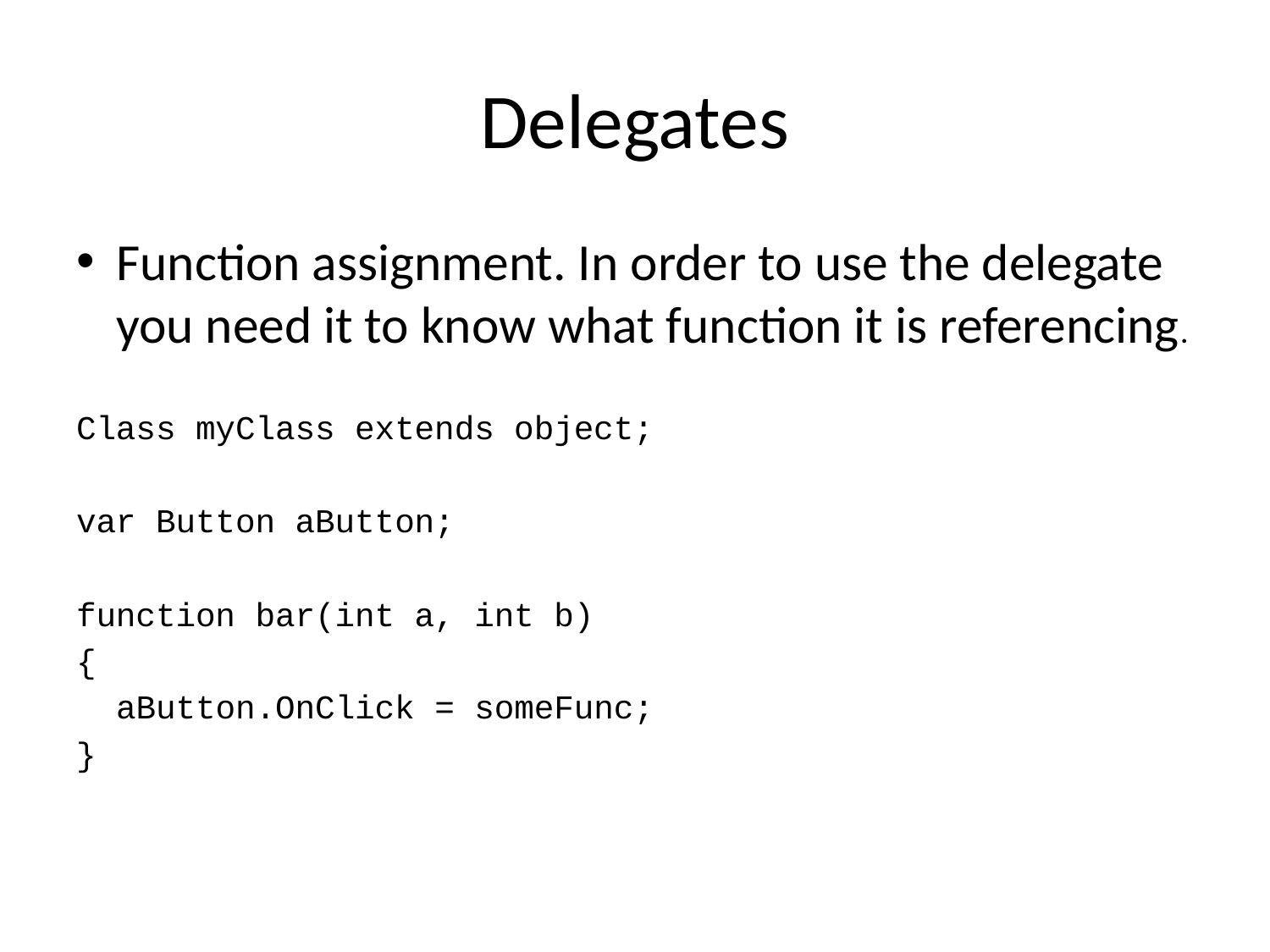

# Delegates
Function assignment. In order to use the delegate you need it to know what function it is referencing.

Class myClass extends object;

var Button aButton;

function bar(int a, int b)
{
  aButton.OnClick = someFunc;
}